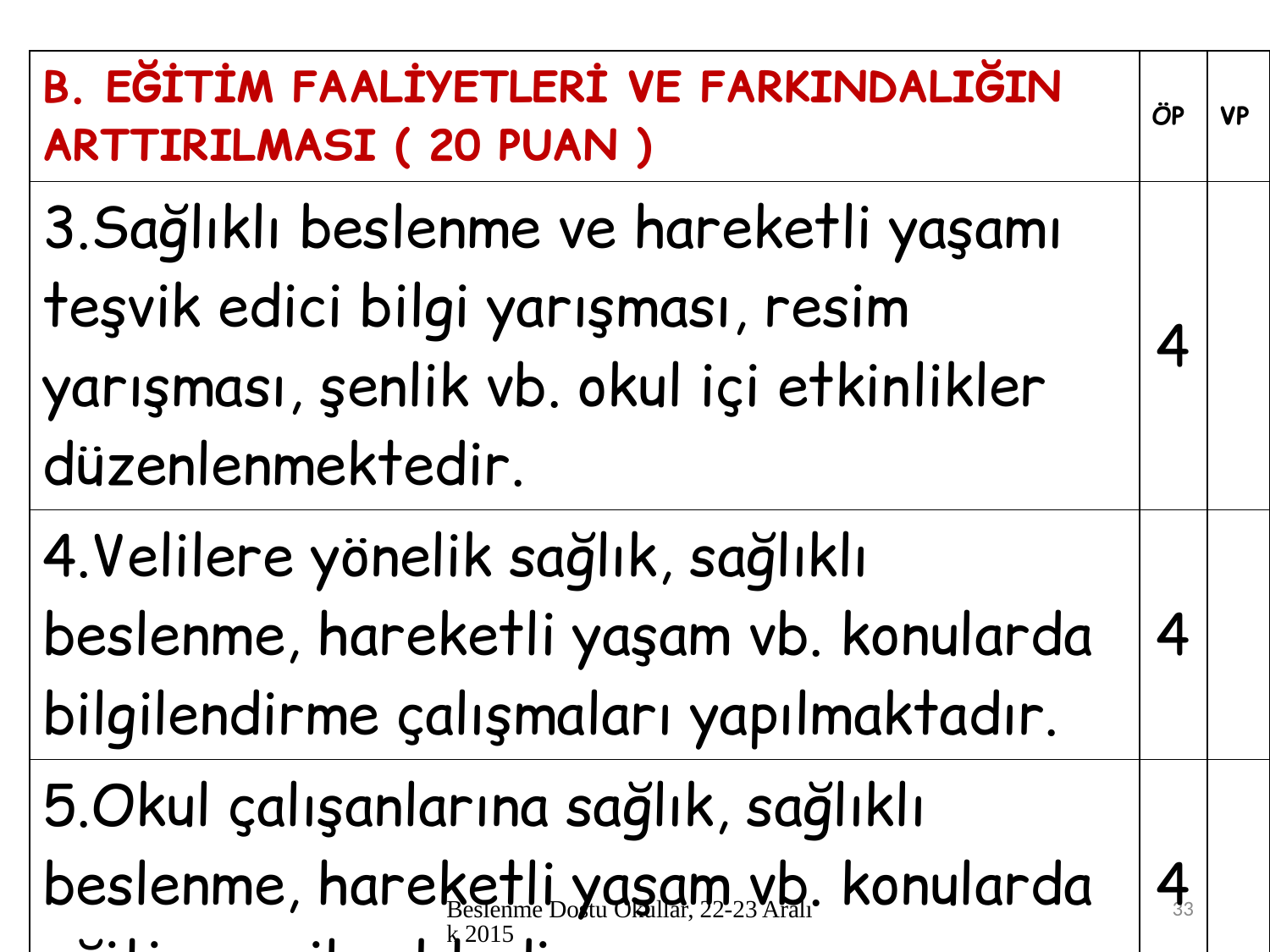

| B. EĞİTİM FAALİYETLERİ VE FARKINDALIĞIN ARTTIRILMASI ( 20 PUAN ) | ÖP | VP |
| --- | --- | --- |
| 3.Sağlıklı beslenme ve hareketli yaşamı teşvik edici bilgi yarışması, resim yarışması, şenlik vb. okul içi etkin­likler düzenlenmektedir. | 4 |  |
| 4.Velilere yönelik sağlık, sağlıklı beslenme, hareketli yaşam vb. konularda bilgilendirme çalışmaları yapılmaktadır. | 4 |  |
| 5.Okul çalışanlarına sağlık, sağlıklı beslenme, hareketli yaşam vb. konularda eğitim verilmektedir. | 4 |  |
Beslenme Dostu Okullar, 22-23 Aralık 2015
33